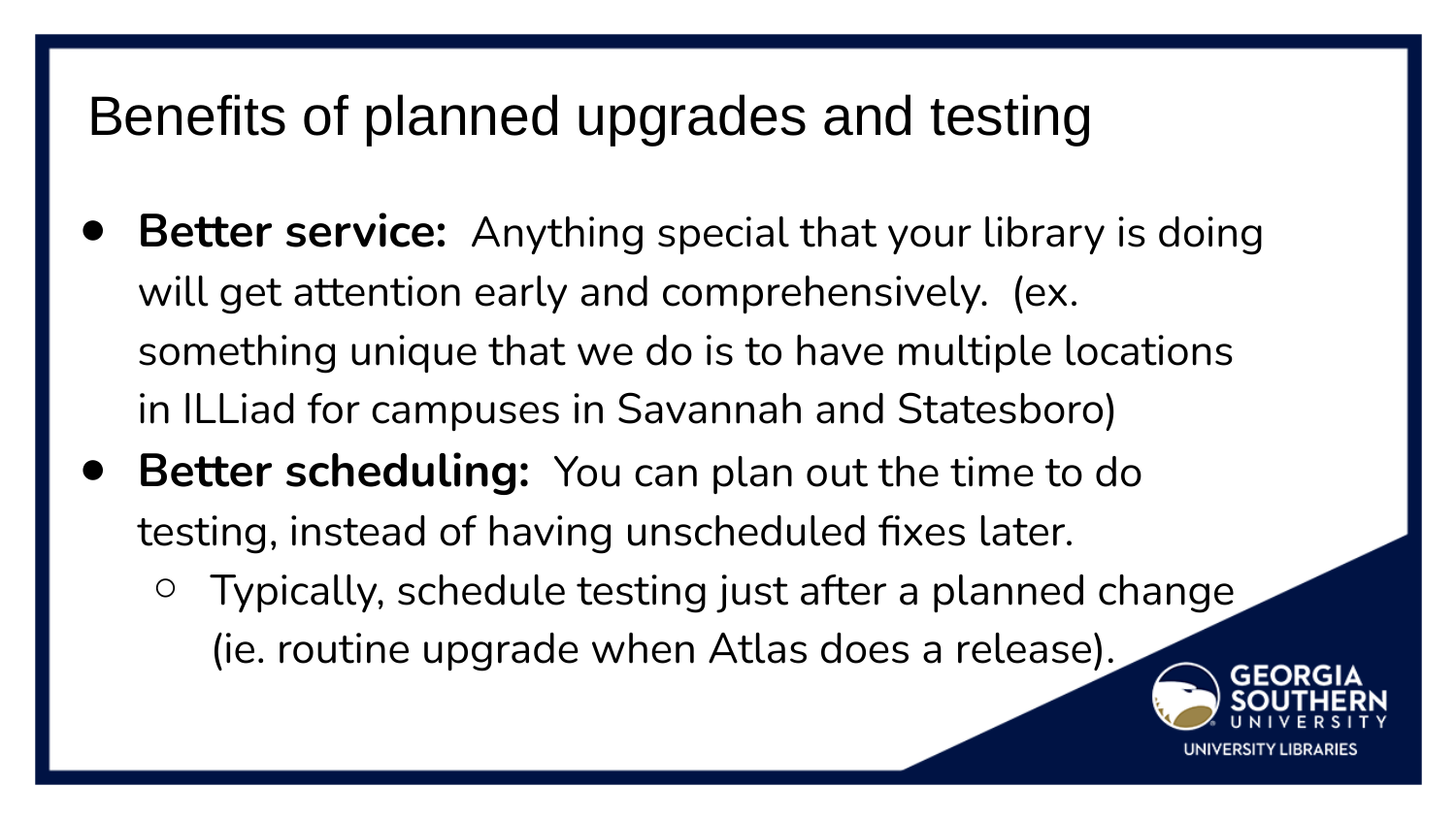

# Benefits of planned upgrades and testing
Better service:  Anything special that your library is doing will get attention early and comprehensively.  (ex. something unique that we do is to have multiple locations in ILLiad for campuses in Savannah and Statesboro)
Better scheduling:  You can plan out the time to do testing, instead of having unscheduled fixes later.
Typically, schedule testing just after a planned change (ie. routine upgrade when Atlas does a release).